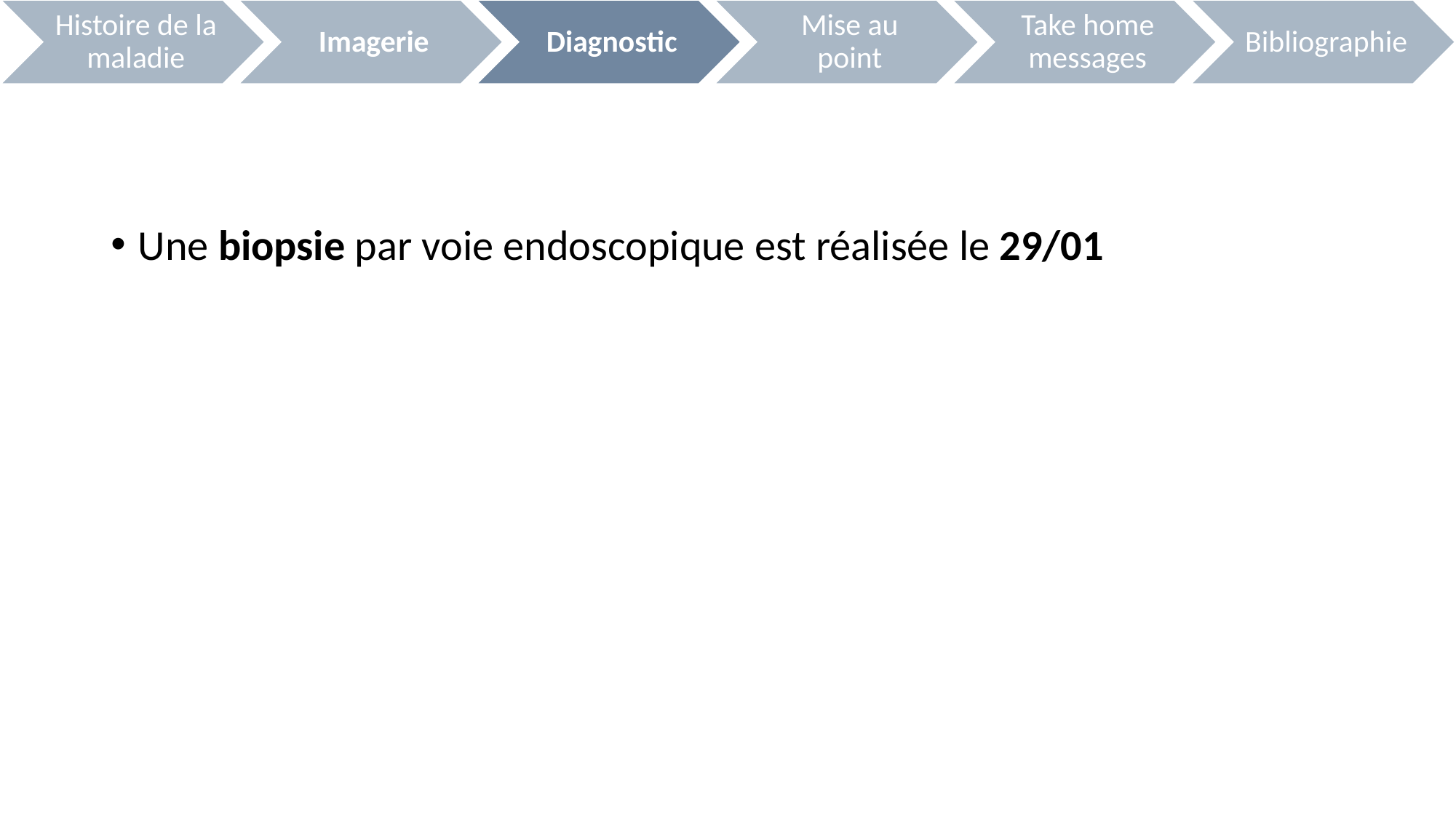

Histoire de la maladie
Imagerie
Diagnostic
Mise au point
Take home messages
Bibliographie
Une biopsie par voie endoscopique est réalisée le 29/01